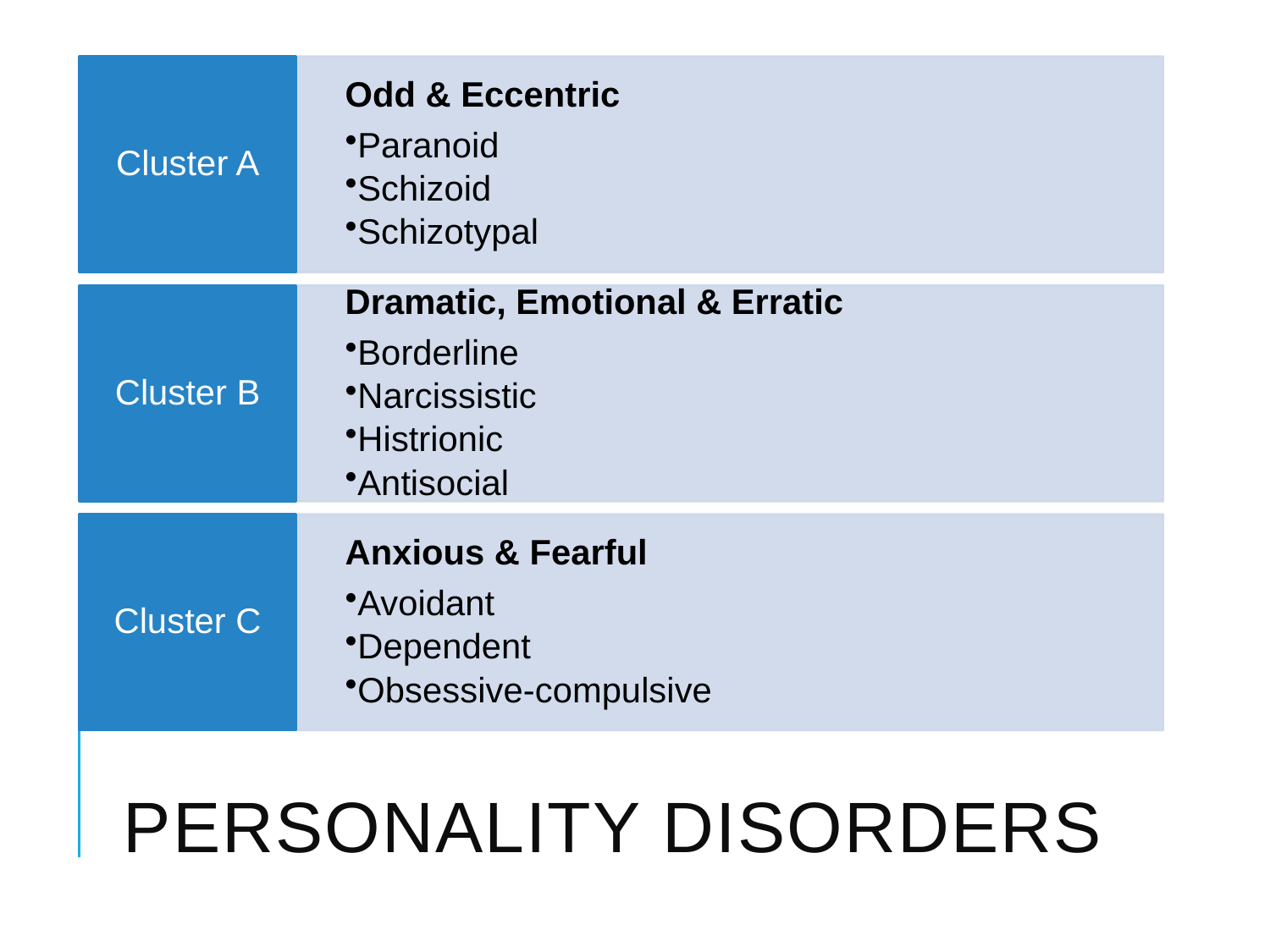

Odd & Eccentric
Paranoid
Schizoid
Schizotypal
Cluster A
Dramatic, Emotional & Erratic
Borderline
Narcissistic
Histrionic
Antisocial
Cluster B
Anxious & Fearful
Avoidant
Dependent
Obsessive-compulsive
Cluster C
# Personality Disorders